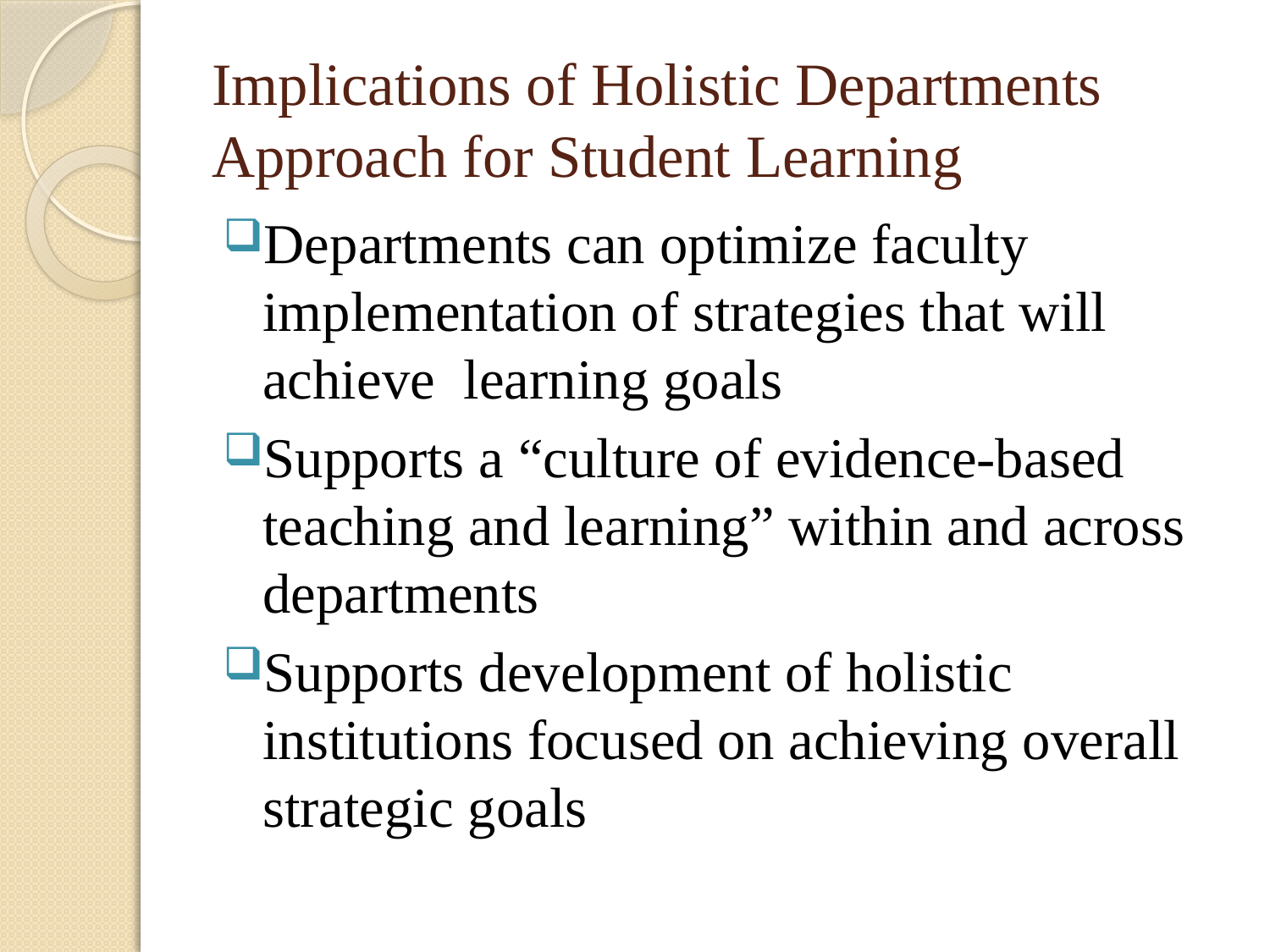

# Implications of Holistic Departments Approach for Student Learning
Departments can optimize faculty implementation of strategies that will achieve  learning goals
Supports a “culture of evidence-based teaching and learning” within and across departments
Supports development of holistic institutions focused on achieving overall strategic goals